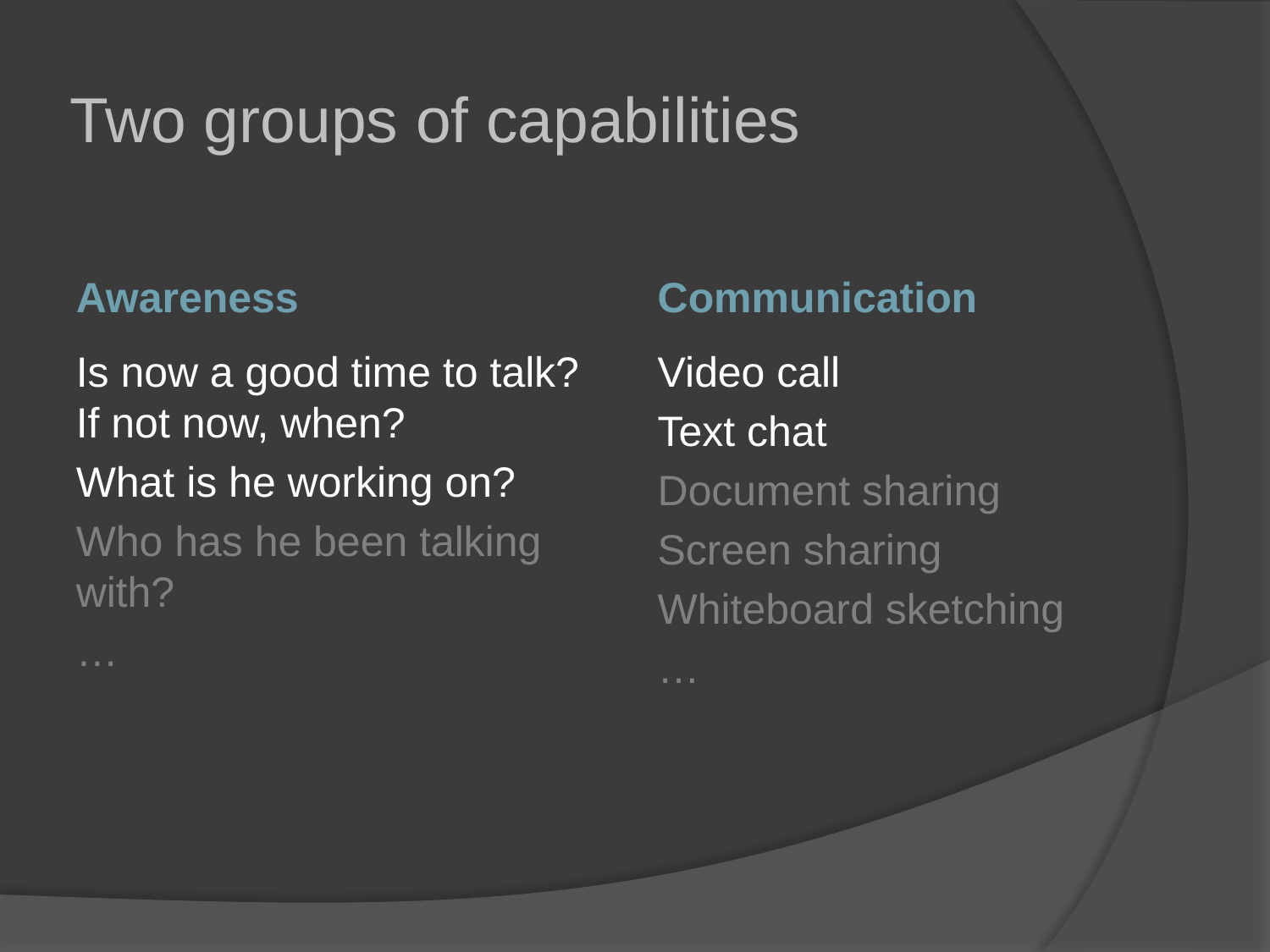

# Two groups of capabilities
Awareness
Communication
Is now a good time to talk? If not now, when?
What is he working on?
Who has he been talking with?
…

Video call
Text chat
Document sharing
Screen sharing
Whiteboard sketching
…